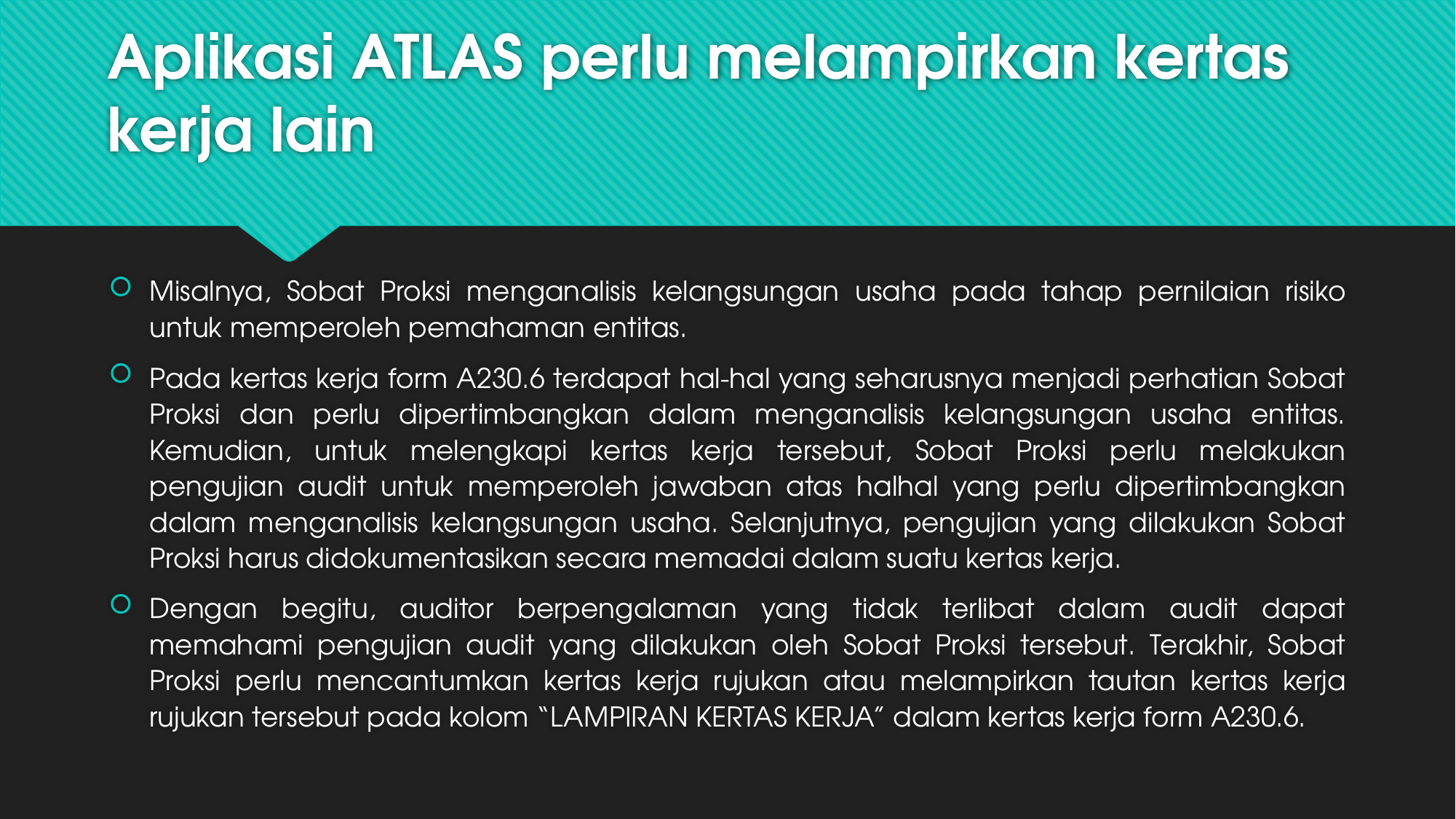

# Aplikasi ATLAS perlu melampirkan kertas kerja lain
Misalnya, Sobat Proksi menganalisis kelangsungan usaha pada tahap pernilaian risiko untuk memperoleh pemahaman entitas.
Pada kertas kerja form A230.6 terdapat hal-hal yang seharusnya menjadi perhatian Sobat Proksi dan perlu dipertimbangkan dalam menganalisis kelangsungan usaha entitas. Kemudian, untuk melengkapi kertas kerja tersebut, Sobat Proksi perlu melakukan pengujian audit untuk memperoleh jawaban atas halhal yang perlu dipertimbangkan dalam menganalisis kelangsungan usaha. Selanjutnya, pengujian yang dilakukan Sobat Proksi harus didokumentasikan secara memadai dalam suatu kertas kerja.
Dengan begitu, auditor berpengalaman yang tidak terlibat dalam audit dapat memahami pengujian audit yang dilakukan oleh Sobat Proksi tersebut. Terakhir, Sobat Proksi perlu mencantumkan kertas kerja rujukan atau melampirkan tautan kertas kerja rujukan tersebut pada kolom “LAMPIRAN KERTAS KERJA” dalam kertas kerja form A230.6.